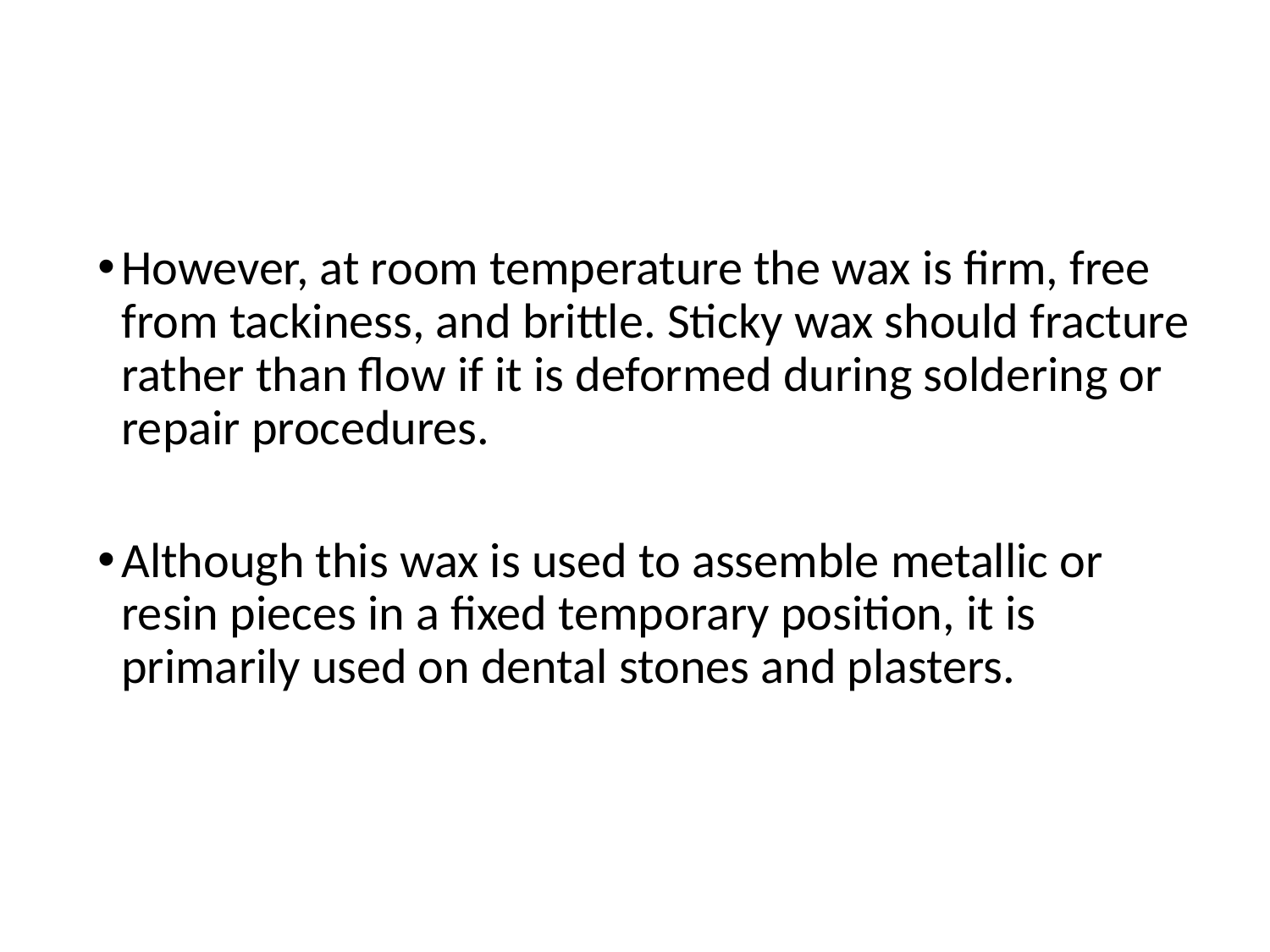

However, at room temperature the wax is firm, free from tackiness, and brittle. Sticky wax should fracture rather than flow if it is deformed during soldering or repair procedures.

Although this wax is used to assemble metallic or resin pieces in a fixed temporary position, it is primarily used on dental stones and plasters.